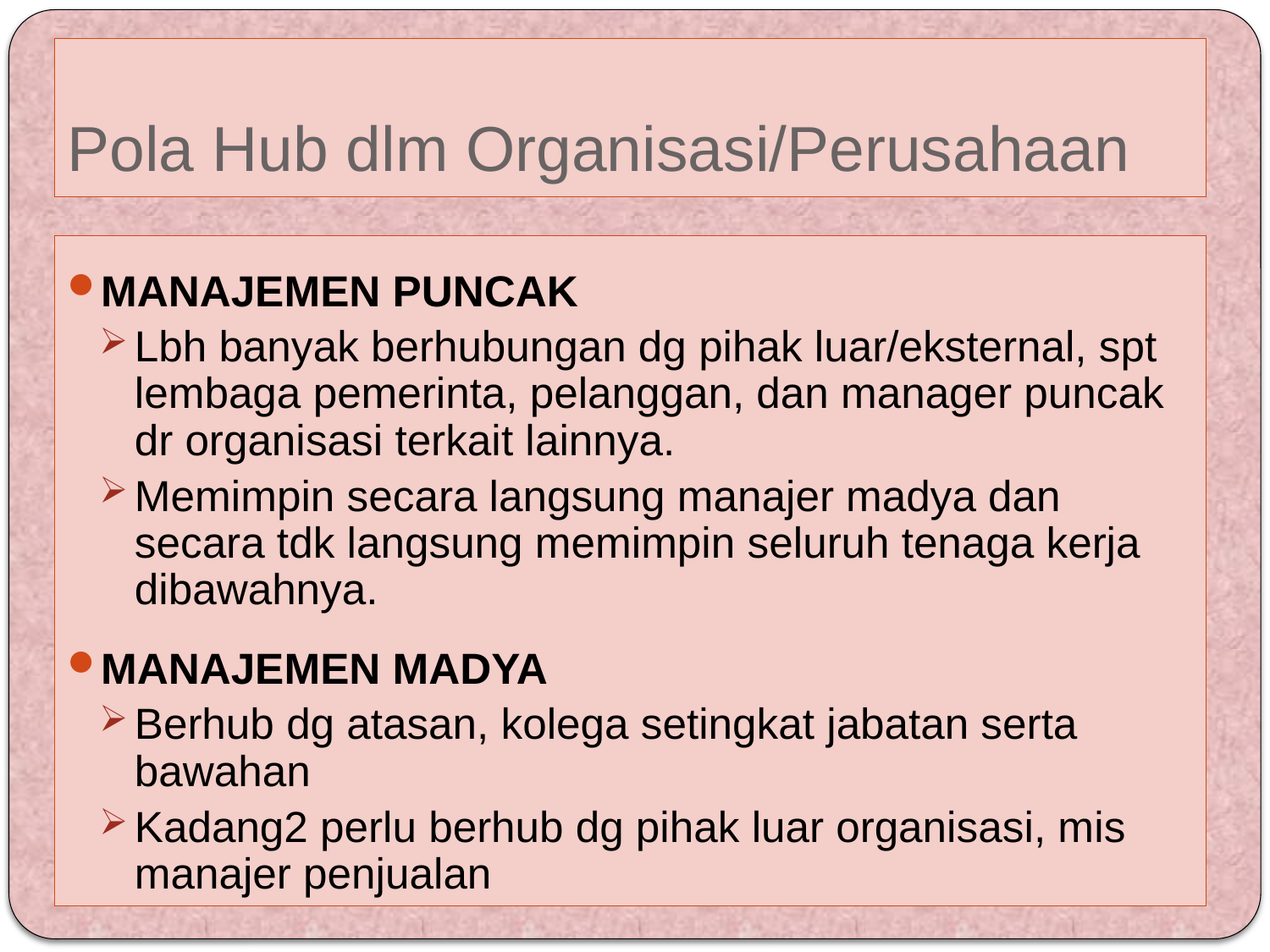

# Pola Hub dlm Organisasi/Perusahaan

MANAJEMEN PUNCAK
Lbh banyak berhubungan dg pihak luar/eksternal, spt lembaga pemerinta, pelanggan, dan manager puncak dr organisasi terkait lainnya.
Memimpin secara langsung manajer madya dan secara tdk langsung memimpin seluruh tenaga kerja dibawahnya.
MANAJEMEN MADYA
Berhub dg atasan, kolega setingkat jabatan serta bawahan
Kadang2 perlu berhub dg pihak luar organisasi, mis manajer penjualan